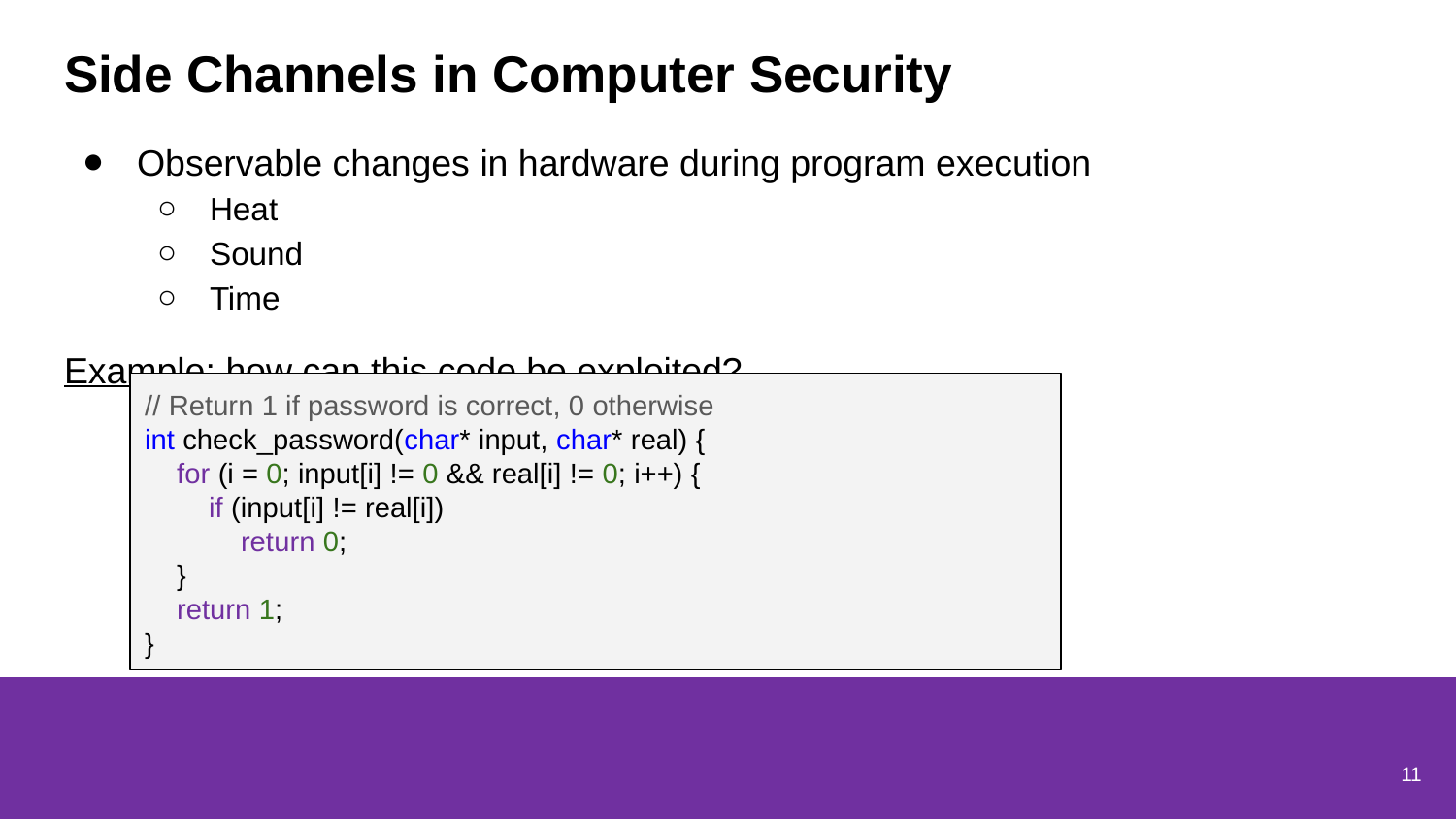

# Side Channels in Computer Security
Observable changes in hardware during program execution
Heat
Sound
Time
Example: how can this code be exploited?
// Return 1 if password is correct, 0 otherwise
int check_password(char* input, char* real) {
    for (i = 0; input[i] != 0 && real[i] != 0; i++) {
        if (input[i] != real[i])
            return 0;
    }
    return 1;
}
11